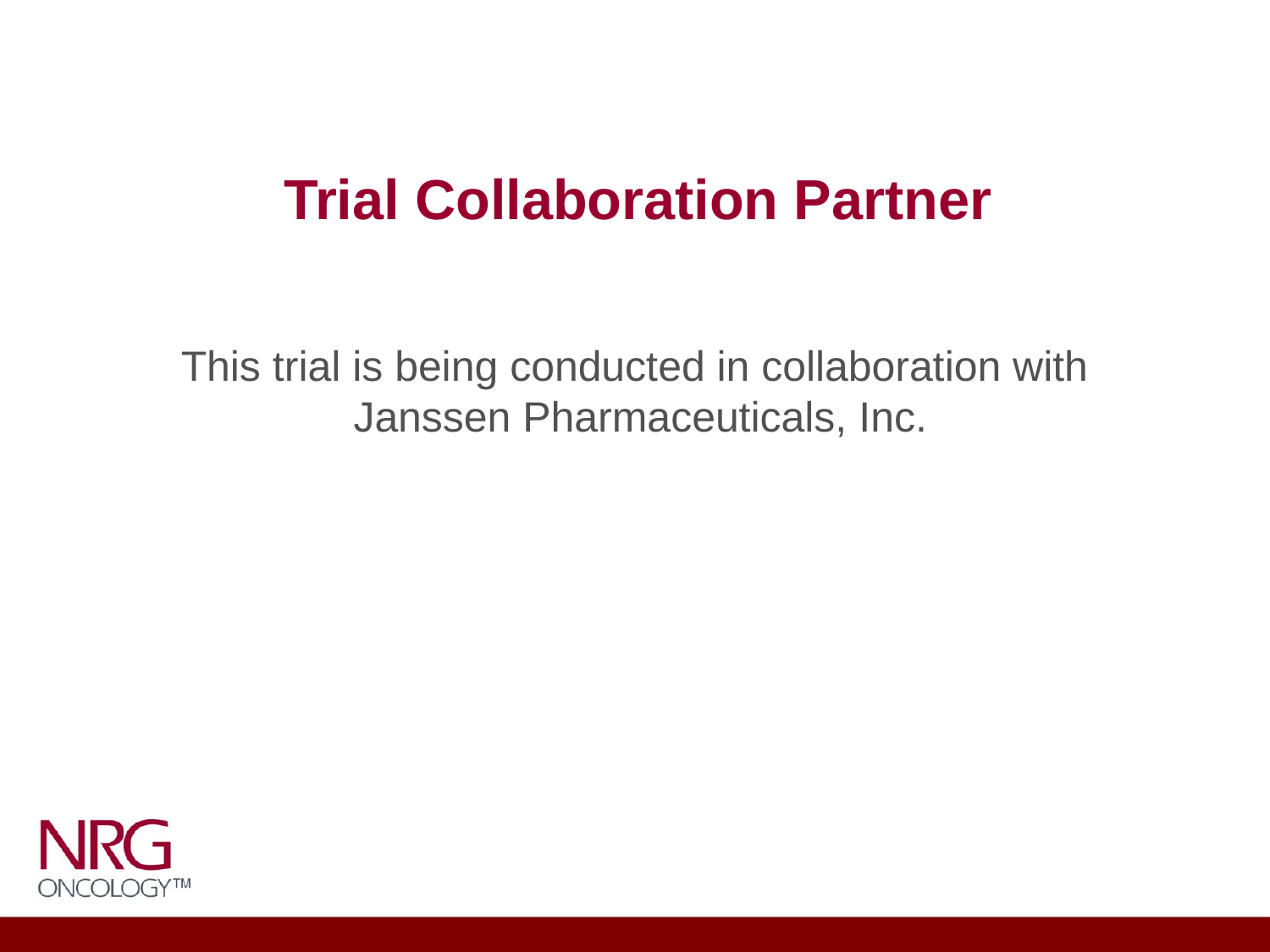

Trial Collaboration Partner

This trial is being conducted in collaboration with
Janssen Pharmaceuticals, Inc.